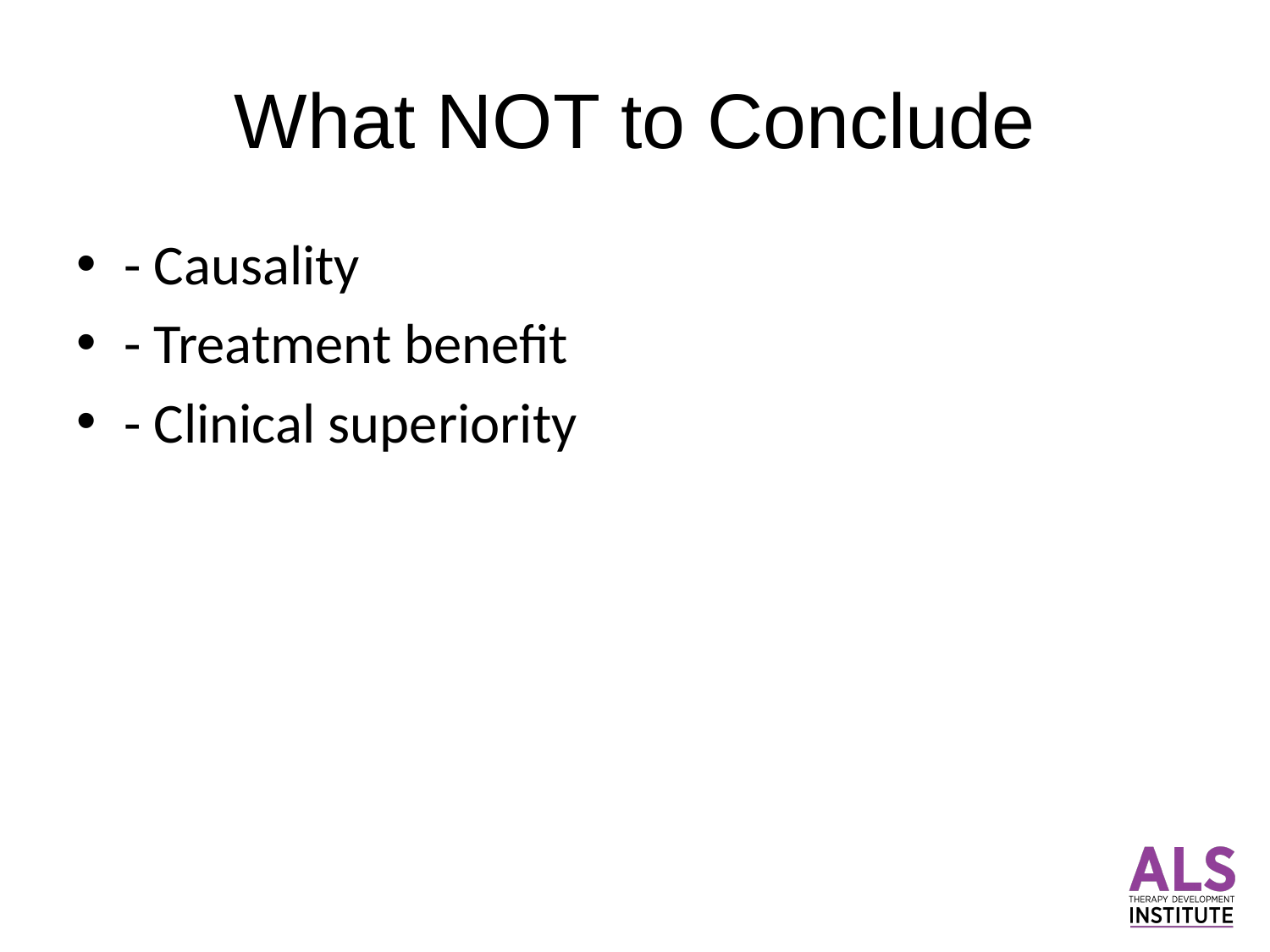

# What NOT to Conclude
- Causality
- Treatment benefit
- Clinical superiority